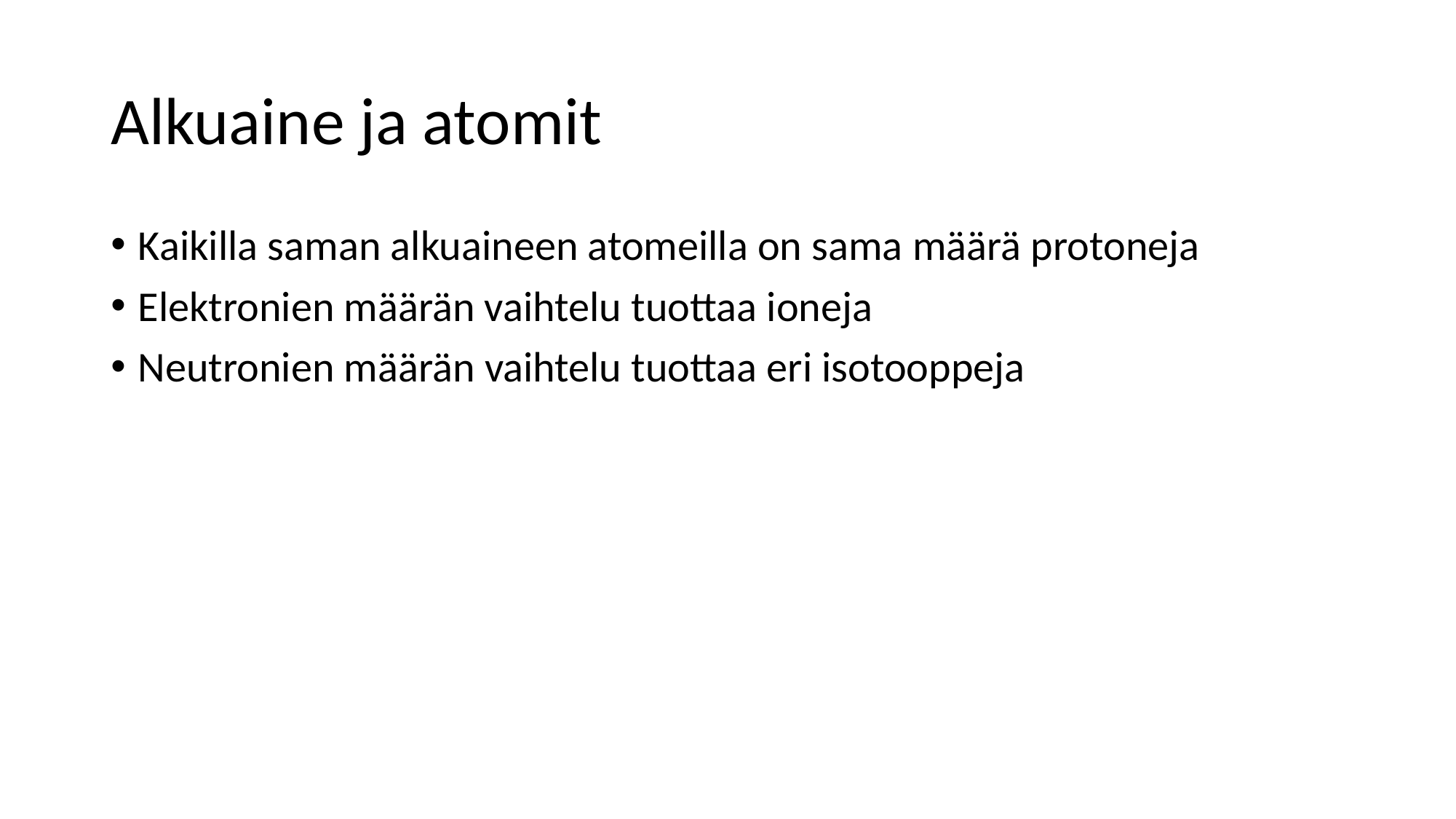

# Alkuaine ja atomit
Kaikilla saman alkuaineen atomeilla on sama määrä protoneja
Elektronien määrän vaihtelu tuottaa ioneja
Neutronien määrän vaihtelu tuottaa eri isotooppeja